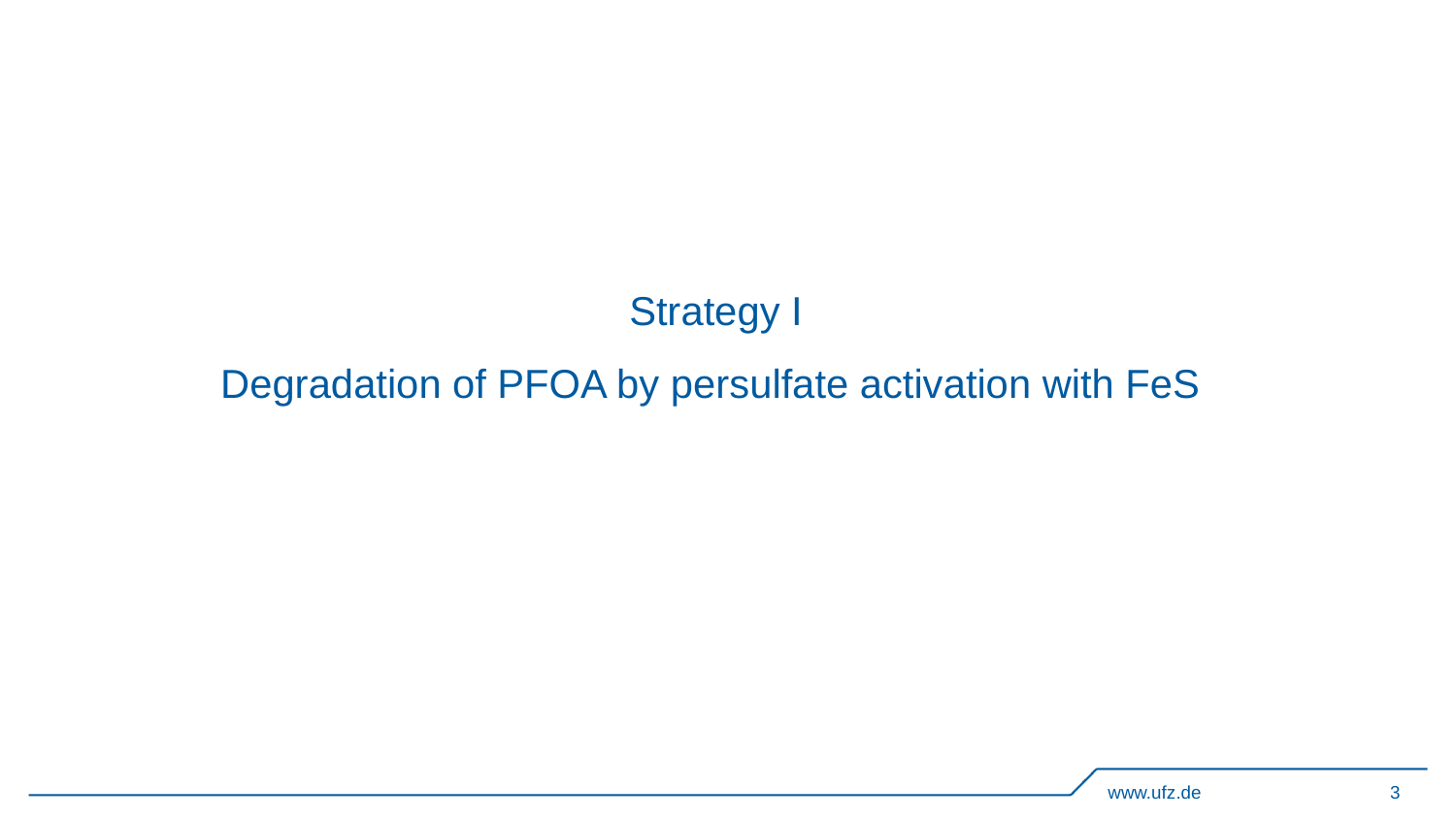

Strategy I
Degradation of PFOA by persulfate activation with FeS
www.ufz.de
3